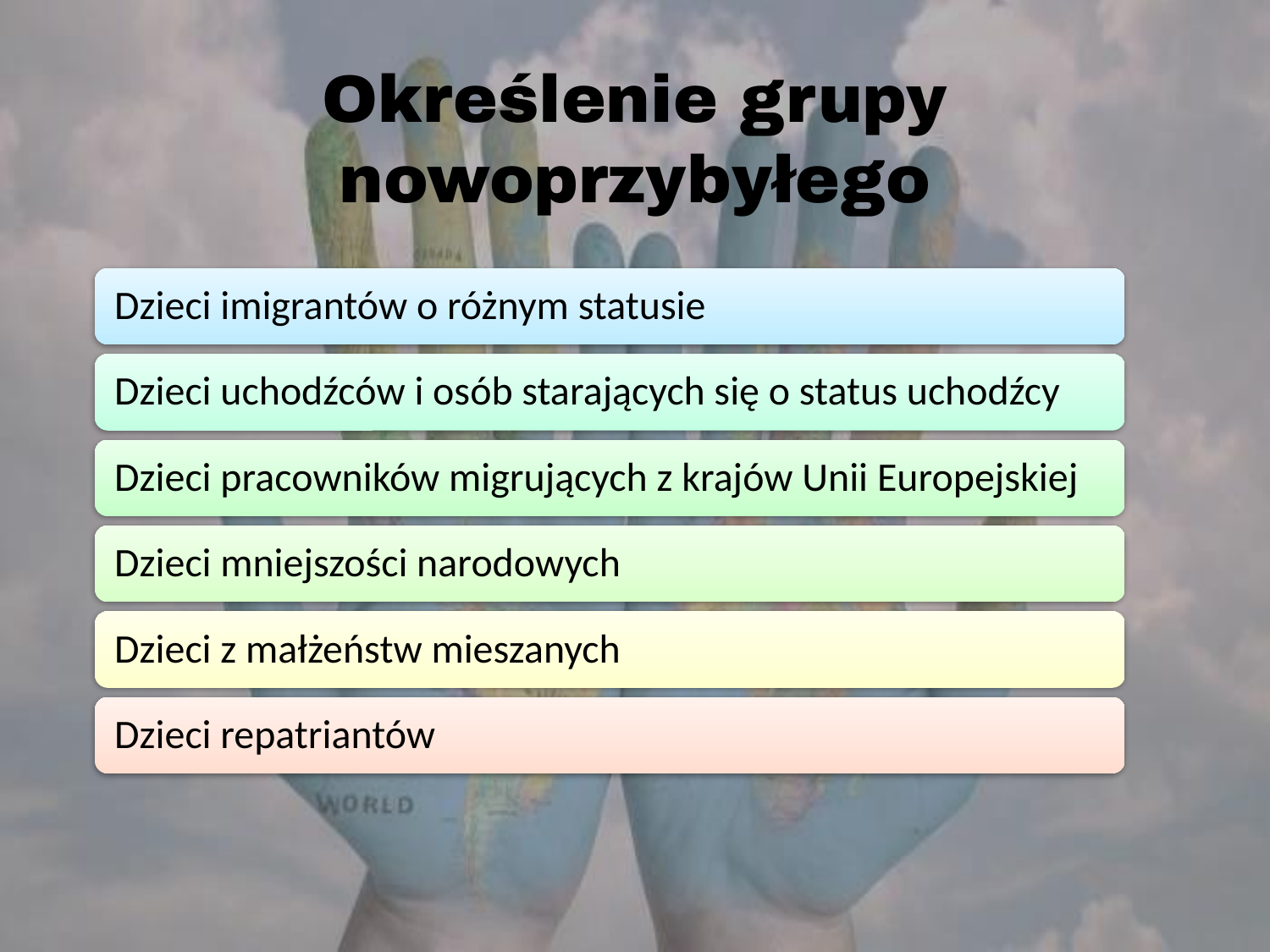

# Określenie grupy nowoprzybyłego
Dzieci imigrantów o różnym statusie
Dzieci uchodźców i osób starających się o status uchodźcy
Dzieci pracowników migrujących z krajów Unii Europejskiej
Dzieci mniejszości narodowych
Dzieci z małżeństw mieszanych
Dzieci repatriantów